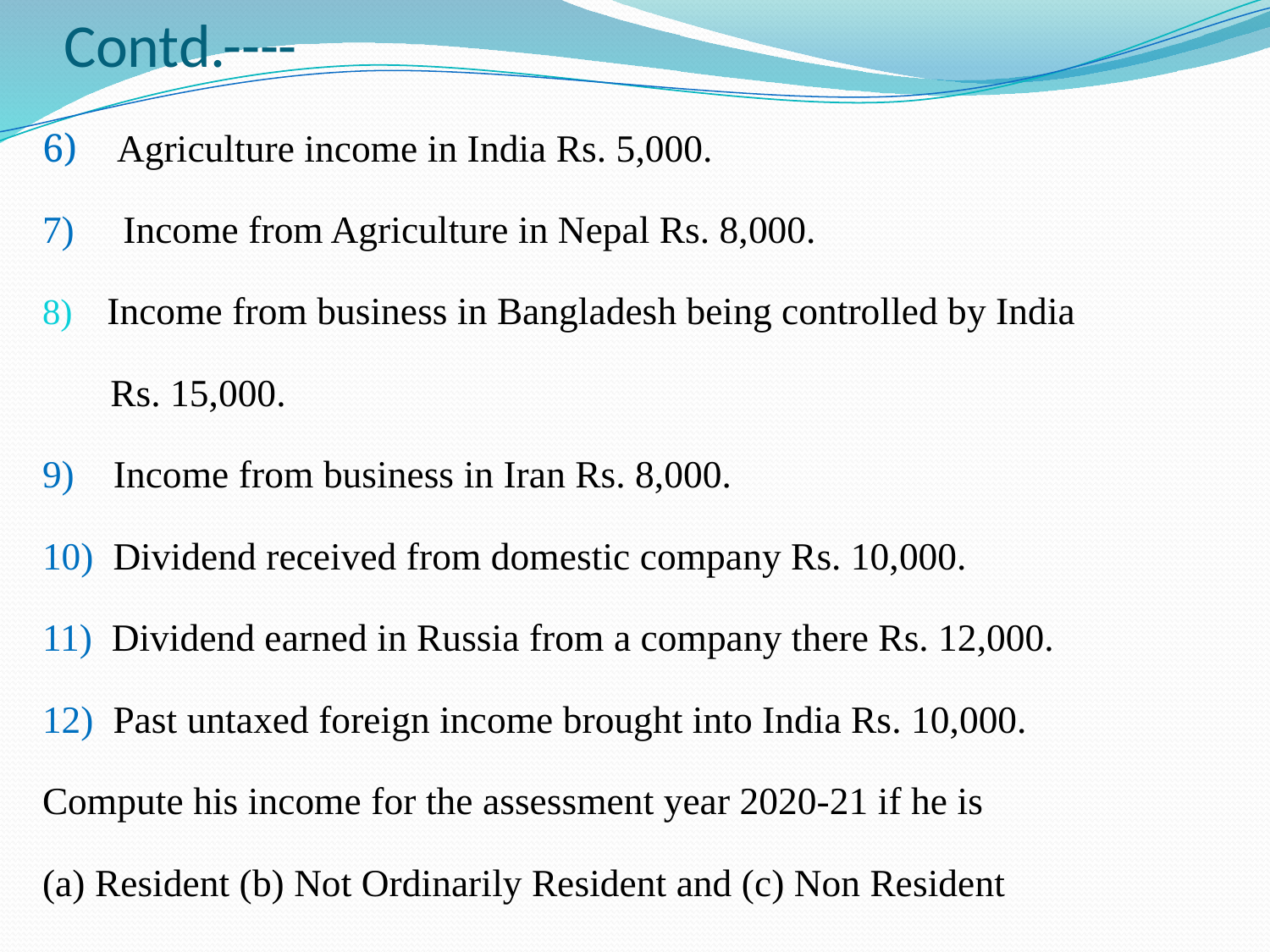

# Contd.----
6)    Agriculture income in India Rs. 5,000.
7)     Income from Agriculture in Nepal Rs. 8,000.
Income from business in Bangladesh being controlled by India
       Rs. 15,000.
9)    Income from business in Iran Rs. 8,000.
10)  Dividend received from domestic company Rs. 10,000.
11)  Dividend earned in Russia from a company there Rs. 12,000.
12)  Past untaxed foreign income brought into India Rs. 10,000.
Compute his income for the assessment year 2020-21 if he is
(a) Resident (b) Not Ordinarily Resident and (c) Non Resident